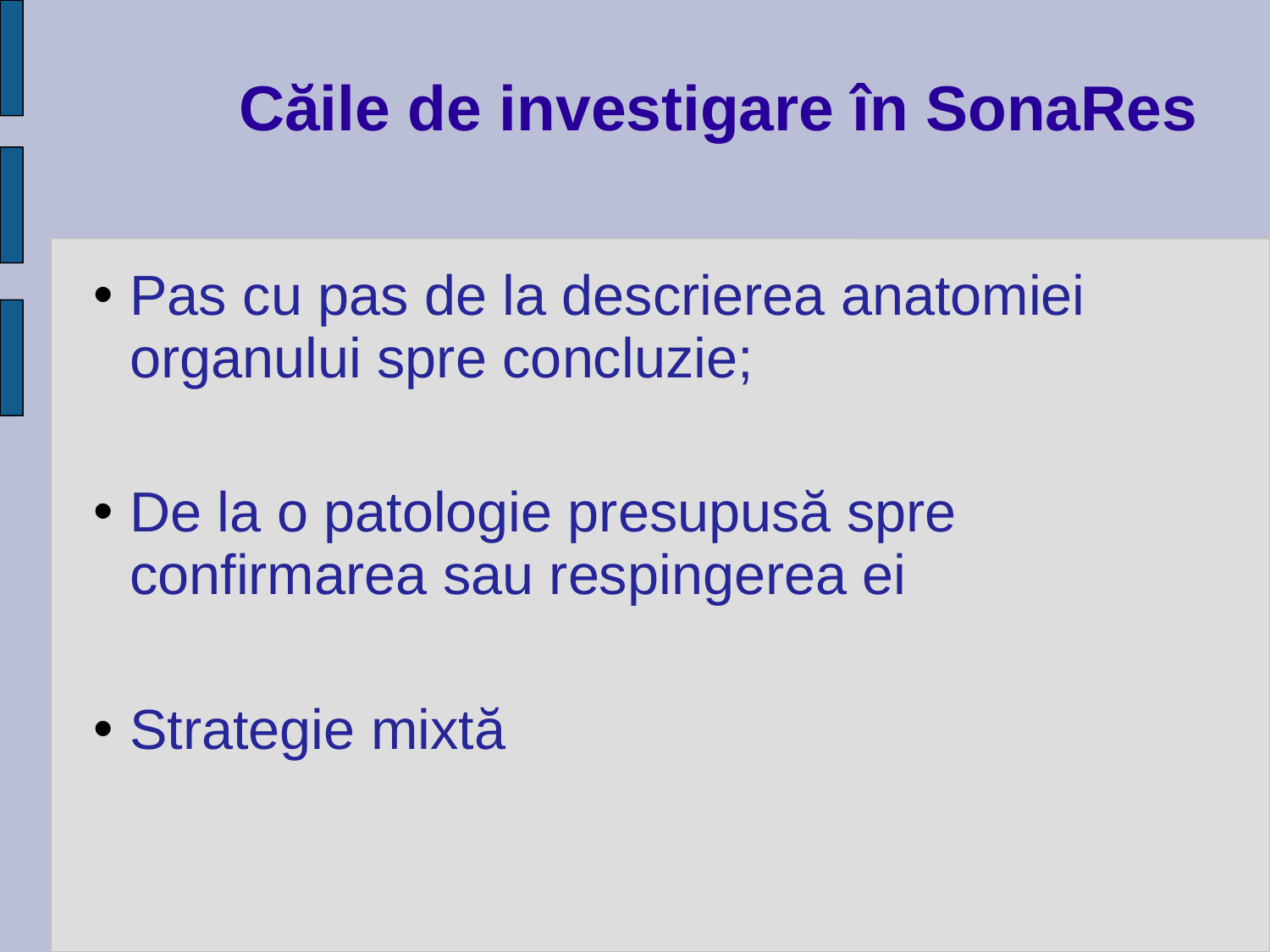

Căile de investigare în SonaRes
Pas cu pas de la descrierea anatomiei  organului spre concluzie;

De la o patologie presupusă spre confirmarea sau respingerea ei

Strategie mixtă